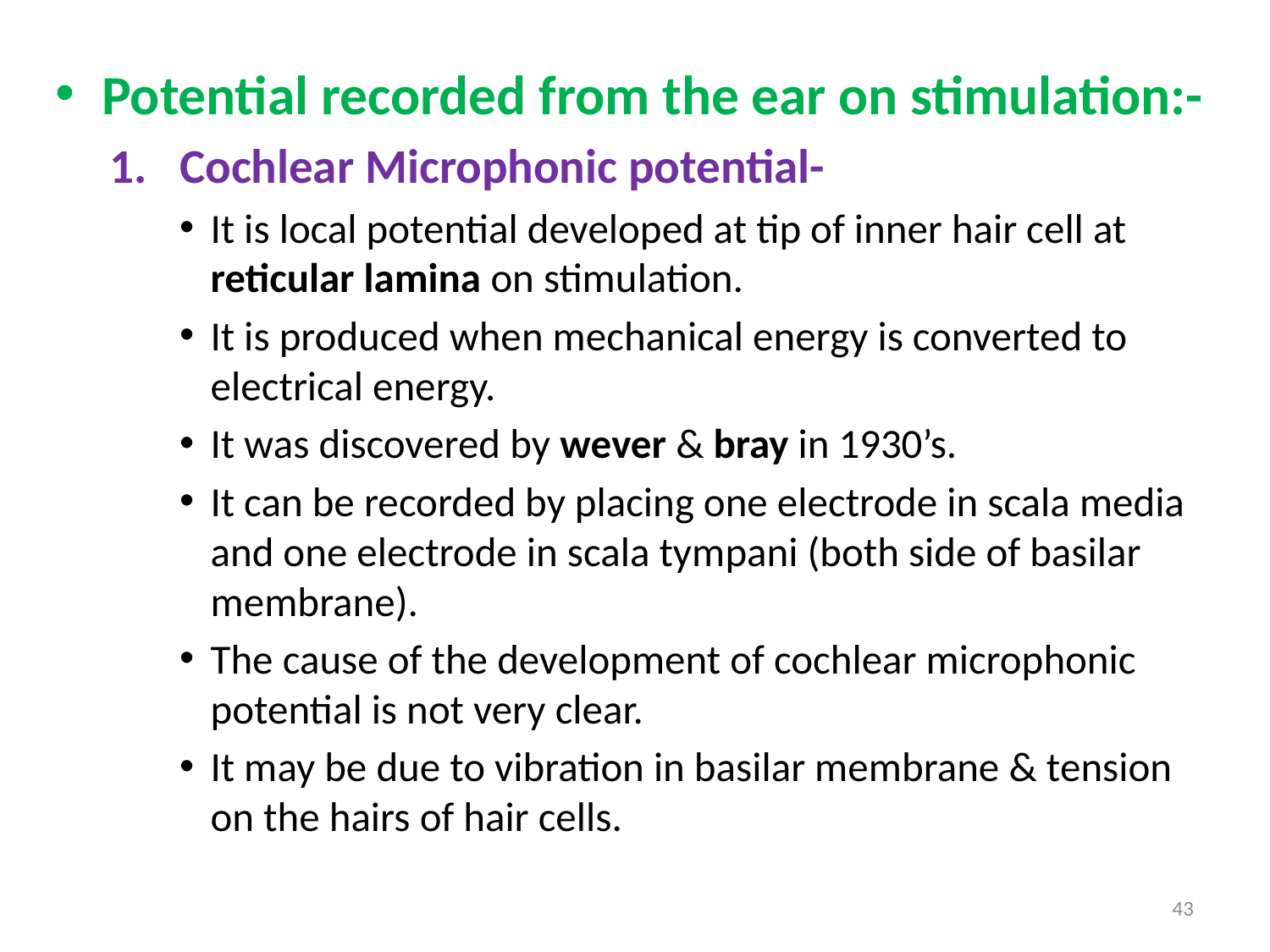

Potential recorded from the ear on stimulation:-
Cochlear Microphonic potential-
It is local potential developed at tip of inner hair cell at reticular lamina on stimulation.
It is produced when mechanical energy is converted to electrical energy.
It was discovered by wever & bray in 1930’s.
It can be recorded by placing one electrode in scala media and one electrode in scala tympani (both side of basilar membrane).
The cause of the development of cochlear microphonic potential is not very clear.
It may be due to vibration in basilar membrane & tension on the hairs of hair cells.
43